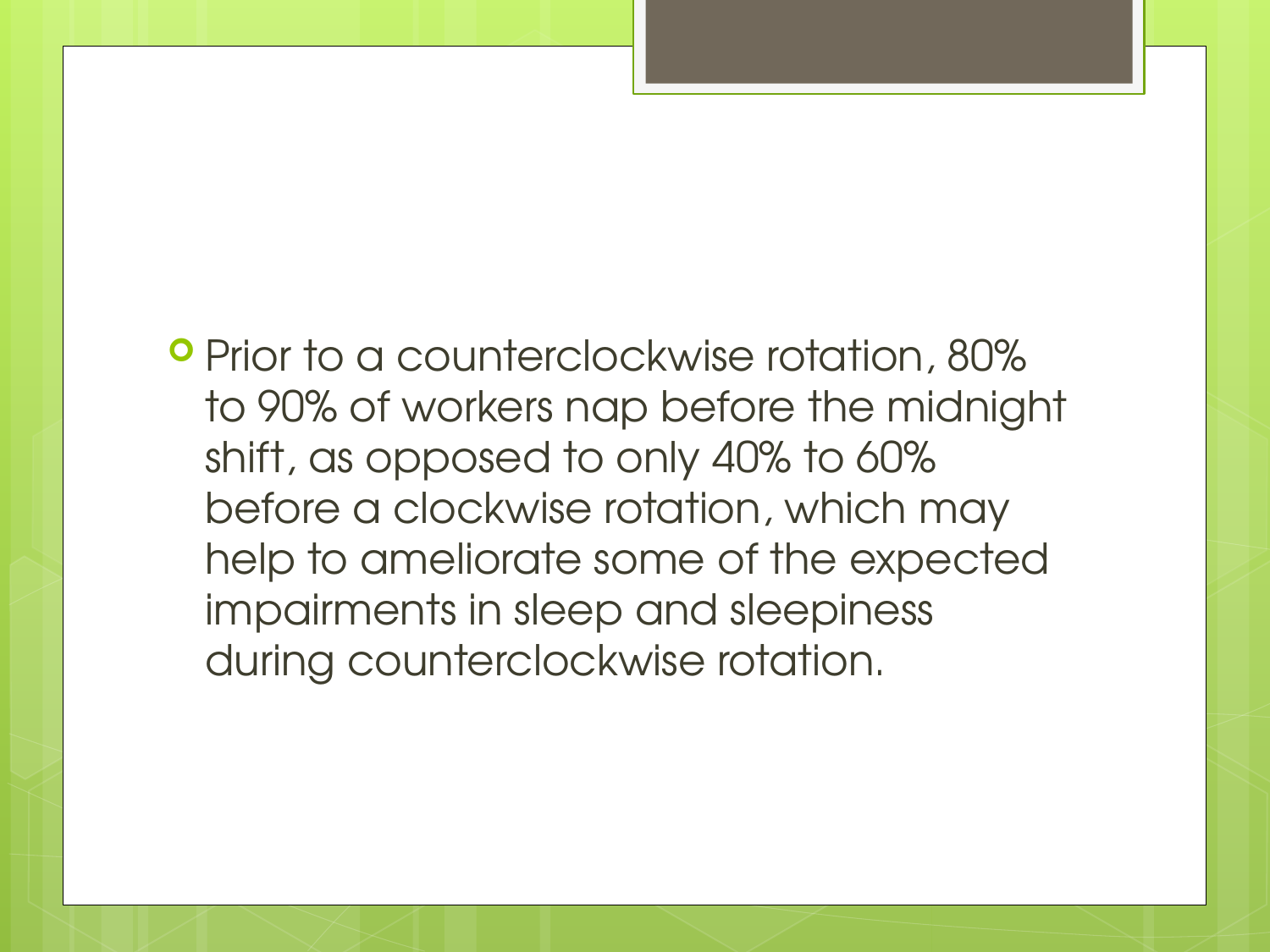

#
Prior to a counterclockwise rotation, 80% to 90% of workers nap before the midnight shift, as opposed to only 40% to 60% before a clockwise rotation, which may help to ameliorate some of the expected impairments in sleep and sleepiness during counterclockwise rotation.